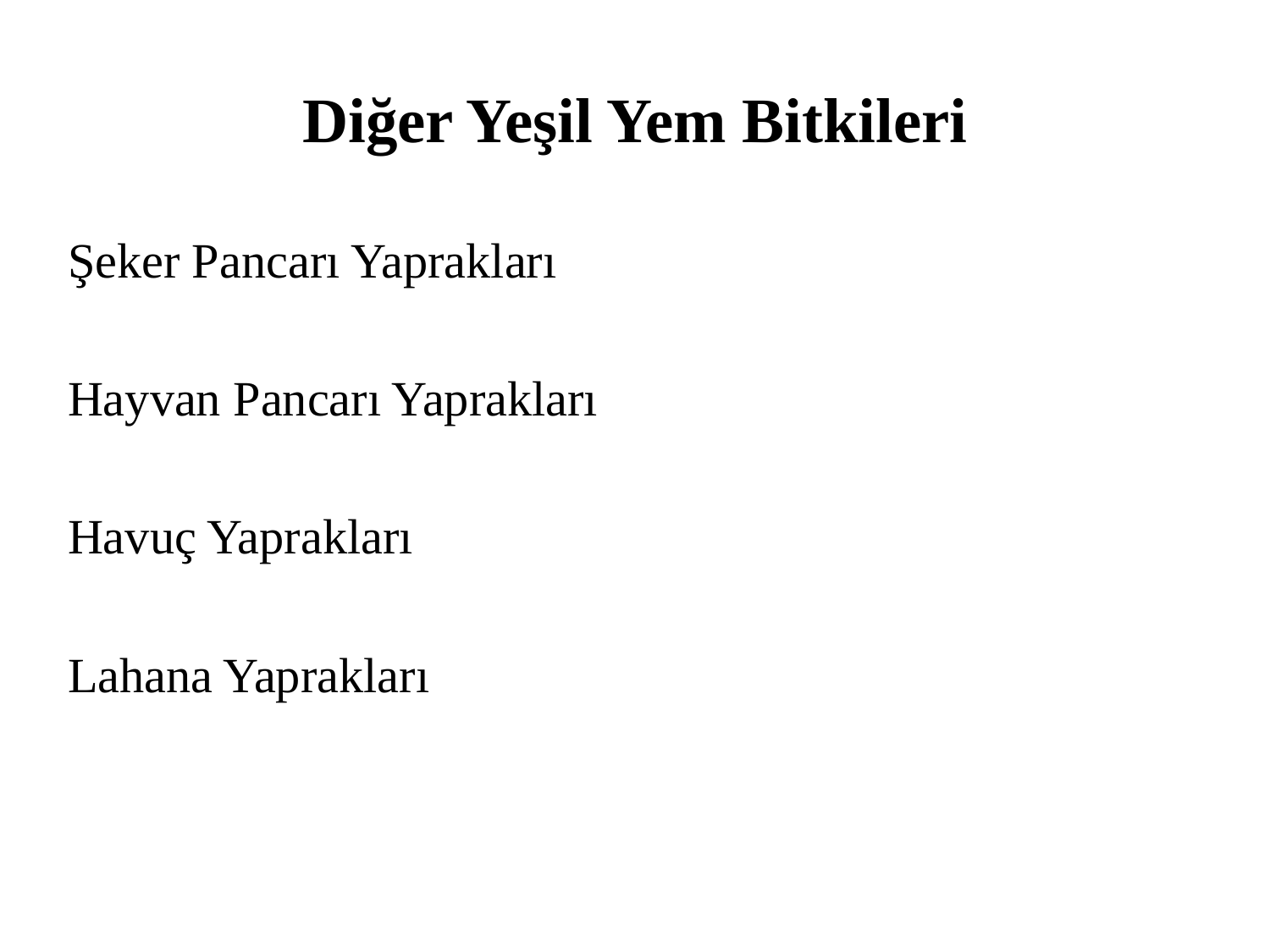

# Diğer Yeşil Yem Bitkileri
Şeker Pancarı Yaprakları

Hayvan Pancarı Yaprakları

Havuç Yaprakları

Lahana Yaprakları